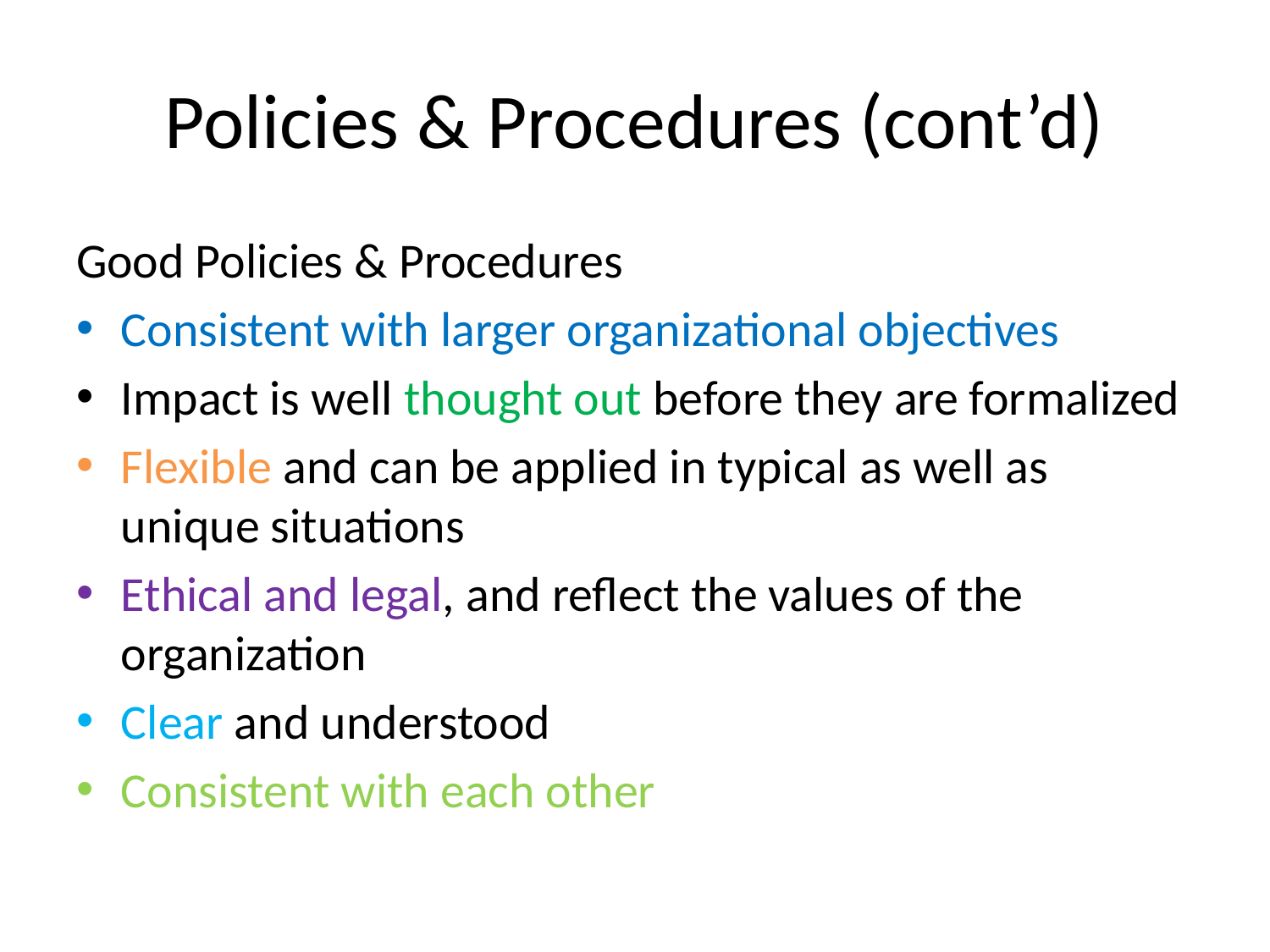

# Policies & Procedures (cont’d)
Good Policies & Procedures
Consistent with larger organizational objectives
Impact is well thought out before they are formalized
Flexible and can be applied in typical as well as unique situations
Ethical and legal, and reflect the values of the organization
Clear and understood
Consistent with each other